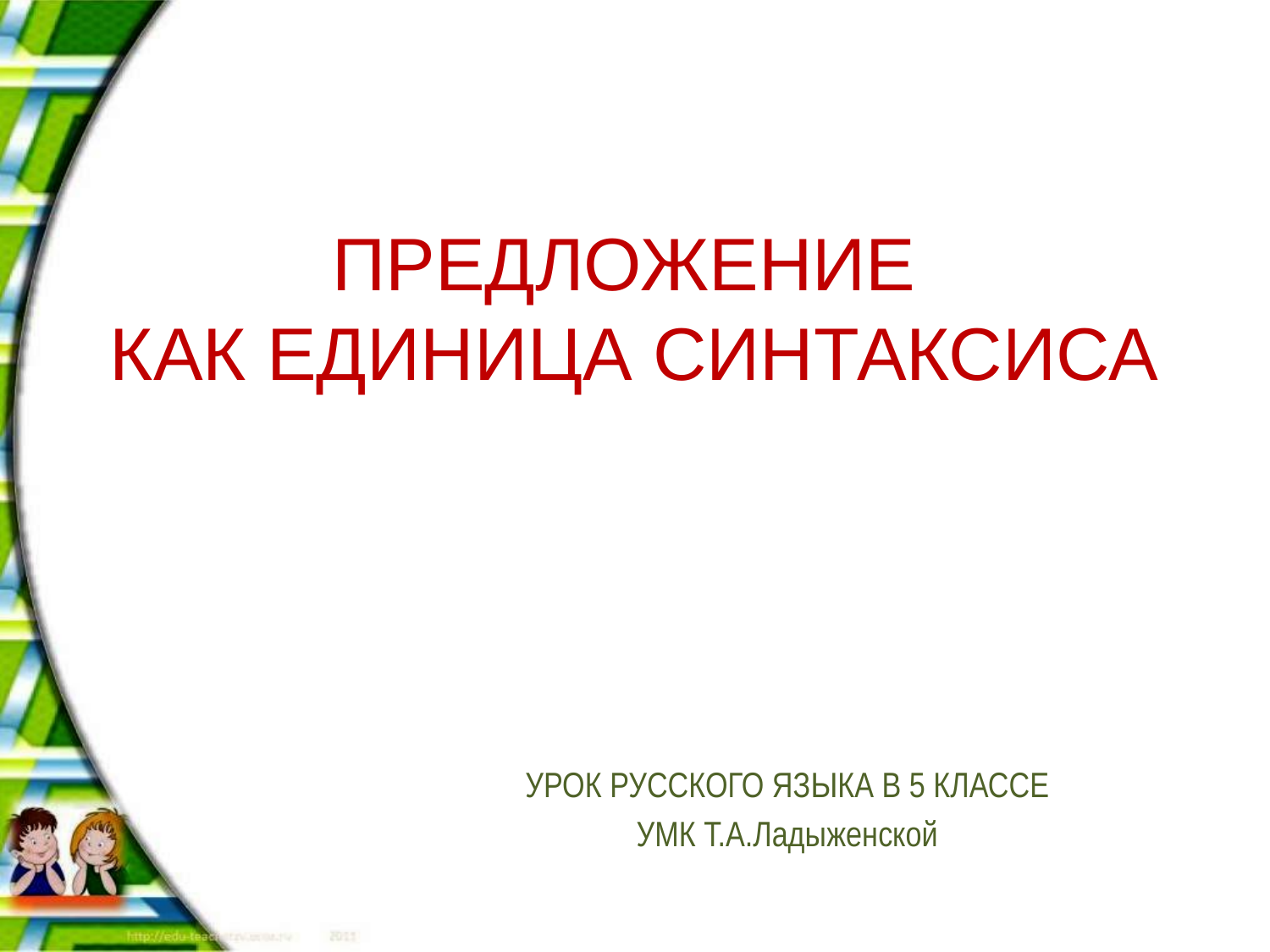

# ПРЕДЛОЖЕНИЕ КАК ЕДИНИЦА СИНТАКСИСА
УРОК РУССКОГО ЯЗЫКА В 5 КЛАССЕ
УМК Т.А.Ладыженской